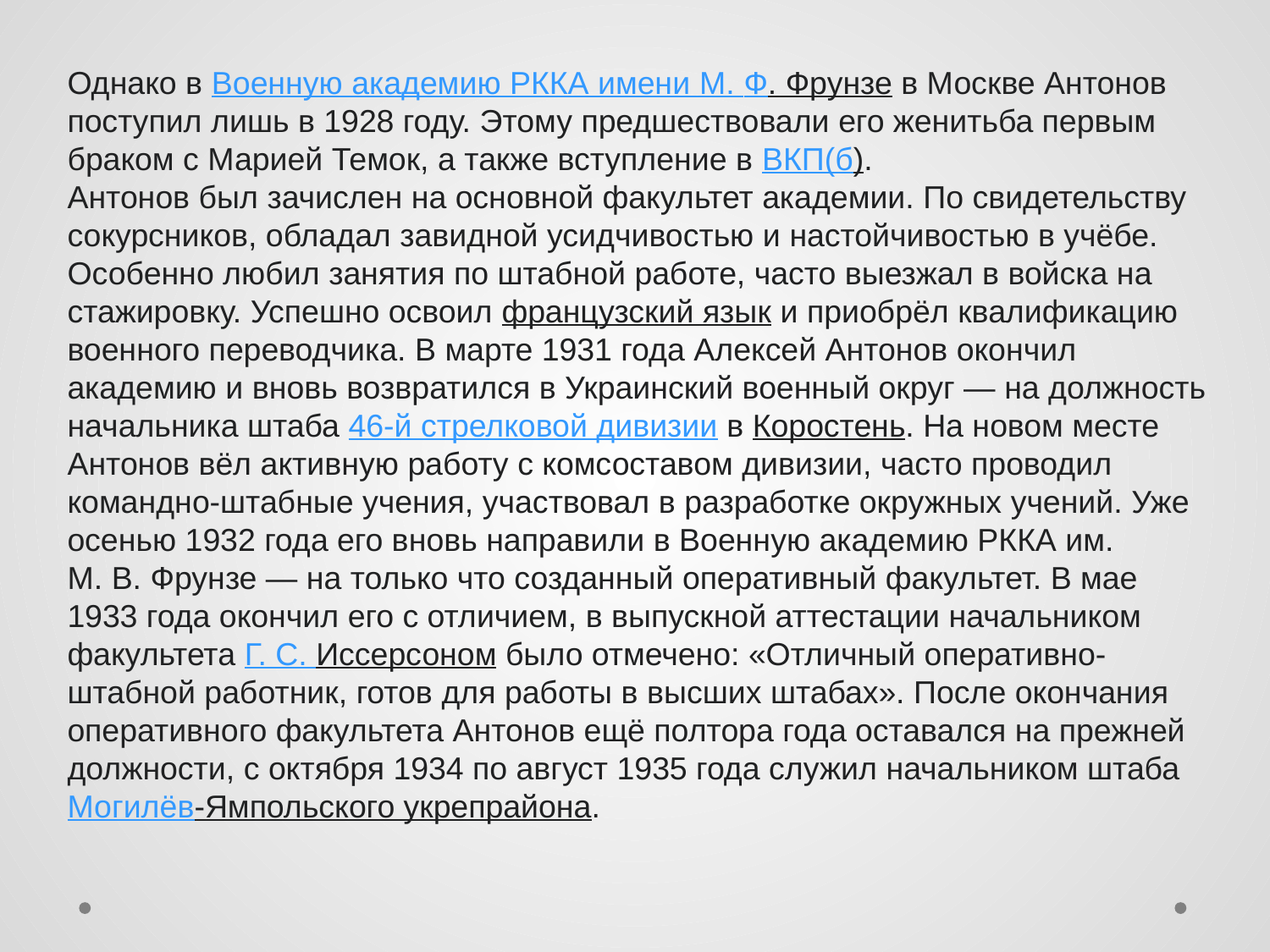

Однако в Военную академию РККА имени М. Ф. Фрунзе в Москве Антонов поступил лишь в 1928 году. Этому предшествовали его женитьба первым браком с Марией Темок, а также вступление в ВКП(б).
Антонов был зачислен на основной факультет академии. По свидетельству сокурсников, обладал завидной усидчивостью и настойчивостью в учёбе. Особенно любил занятия по штабной работе, часто выезжал в войска на стажировку. Успешно освоил французский язык и приобрёл квалификацию военного переводчика. В марте 1931 года Алексей Антонов окончил академию и вновь возвратился в Украинский военный округ — на должность начальника штаба 46-й стрелковой дивизии в Коростень. На новом месте Антонов вёл активную работу с комсоставом дивизии, часто проводил командно-штабные учения, участвовал в разработке окружных учений. Уже осенью 1932 года его вновь направили в Военную академию РККА им. М. В. Фрунзе — на только что созданный оперативный факультет. В мае 1933 года окончил его с отличием, в выпускной аттестации начальником факультета Г. С. Иссерсоном было отмечено: «Отличный оперативно-штабной работник, готов для работы в высших штабах». После окончания оперативного факультета Антонов ещё полтора года оставался на прежней должности, с октября 1934 по август 1935 года служил начальником штаба Могилёв-Ямпольского укрепрайона.